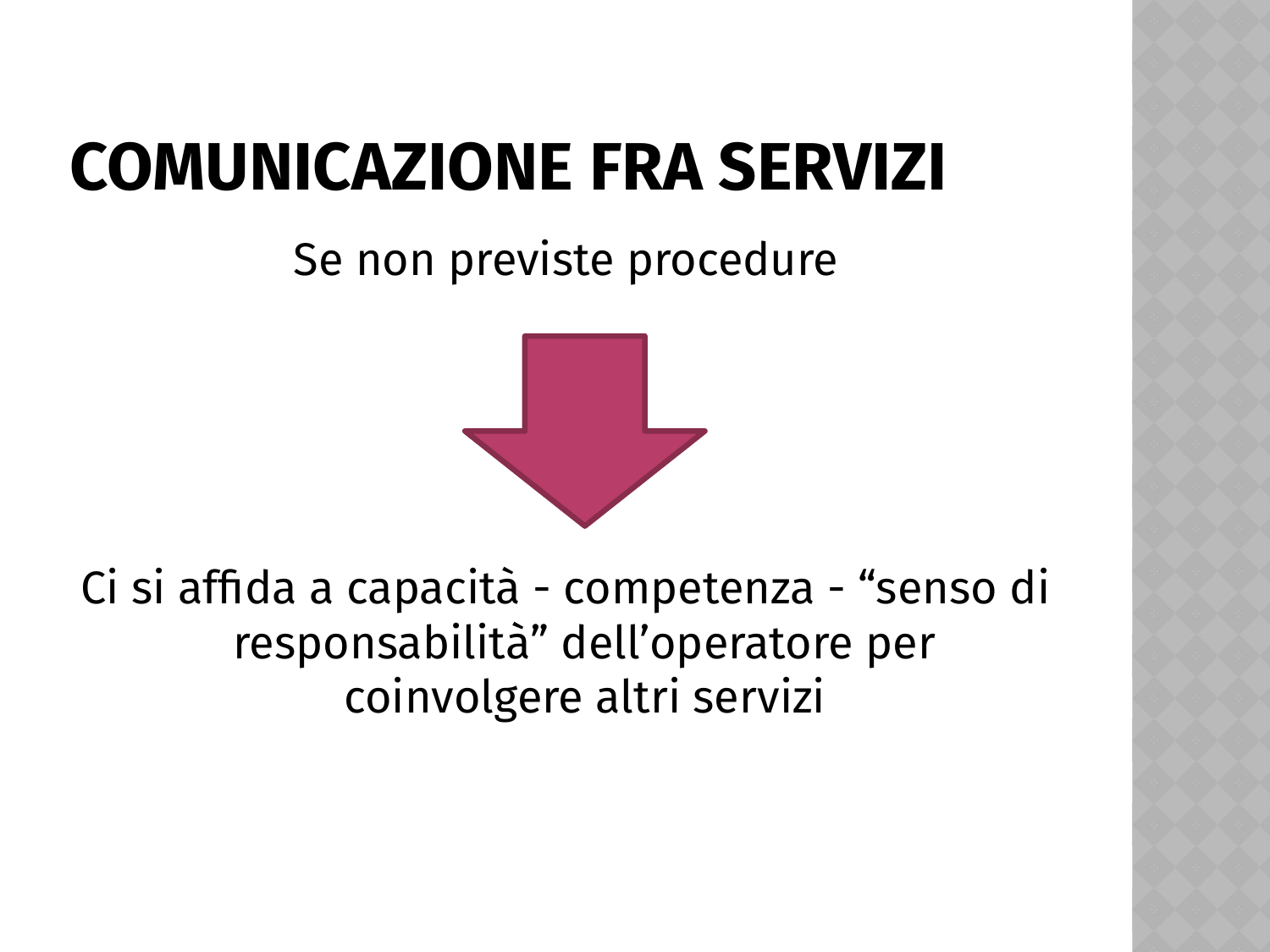

# Comunicazione fra Servizi
Se non previste procedure

Ci si affida a capacità - competenza - “senso di responsabilità” dell’operatore per coinvolgere altri servizi